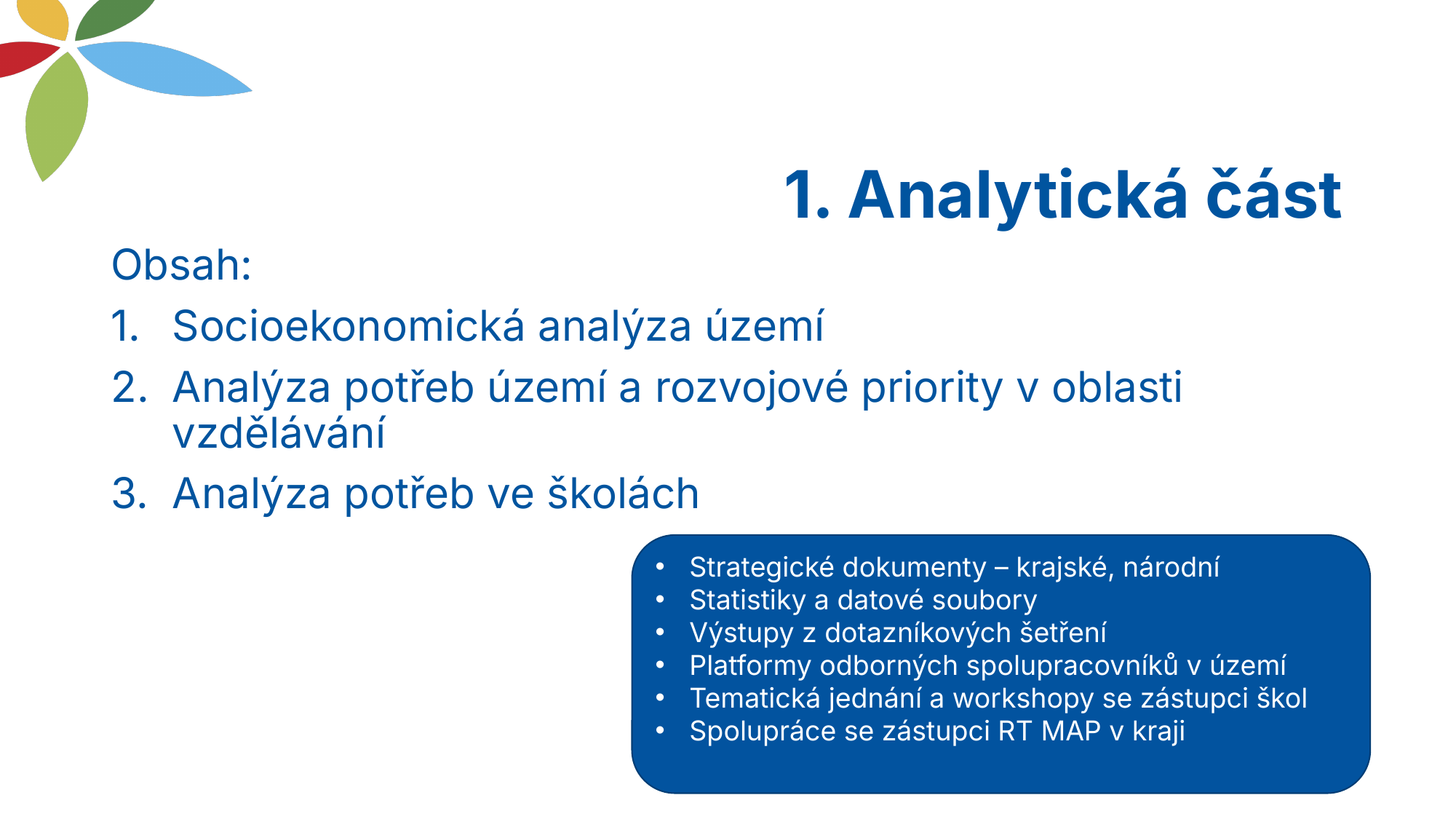

# 1. Analytická část
Obsah:
Socioekonomická analýza území
Analýza potřeb území a rozvojové priority v oblasti vzdělávání
Analýza potřeb ve školách
Strategické dokumenty – krajské, národní
Statistiky a datové soubory
Výstupy z dotazníkových šetření
Platformy odborných spolupracovníků v území
Tematická jednání a workshopy se zástupci škol
Spolupráce se zástupci RT MAP v kraji